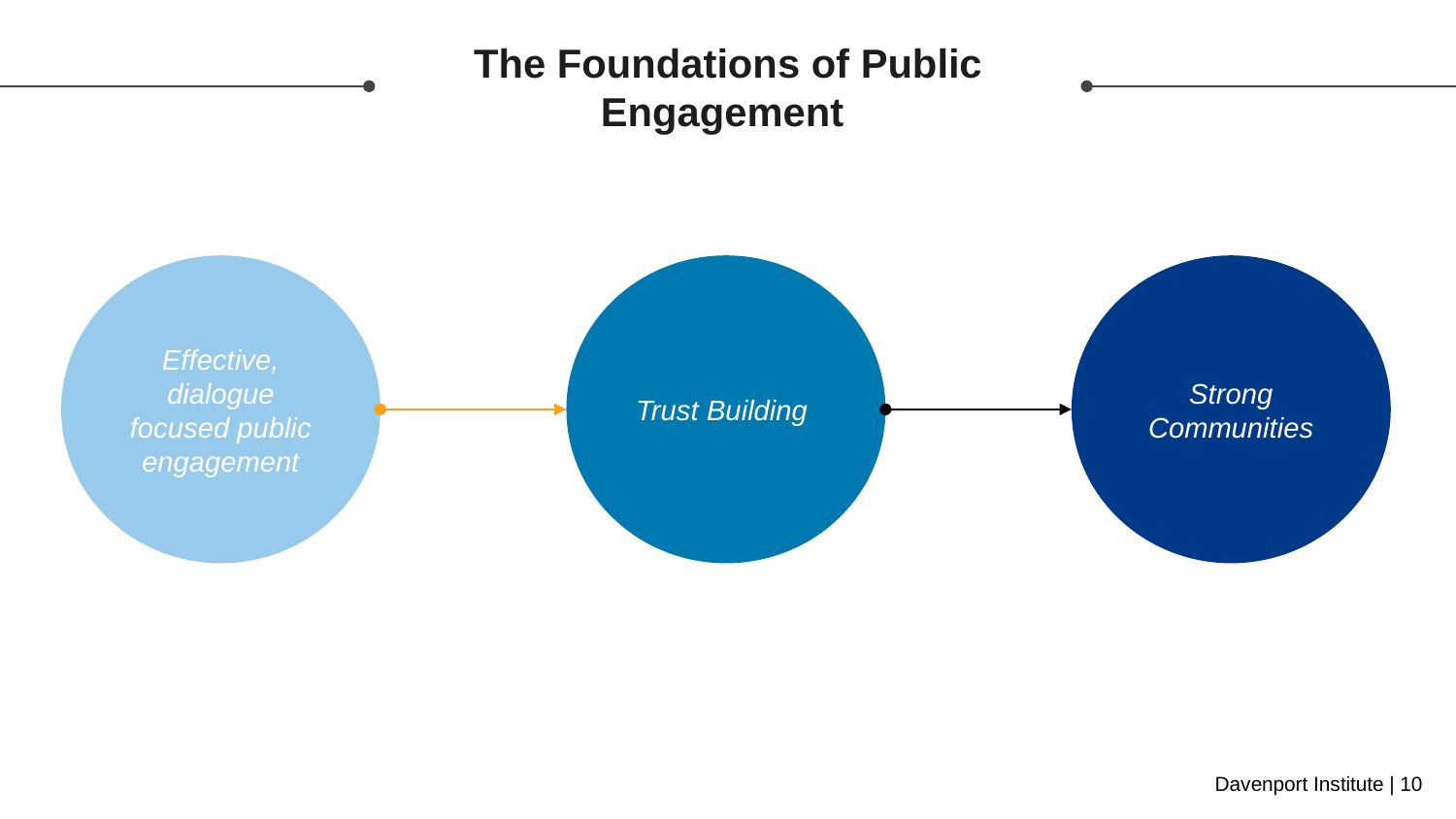

# The Foundations of Public Engagement
Effective, dialogue focused public engagement
Trust Building
Strong Communities
Davenport Institute | 10